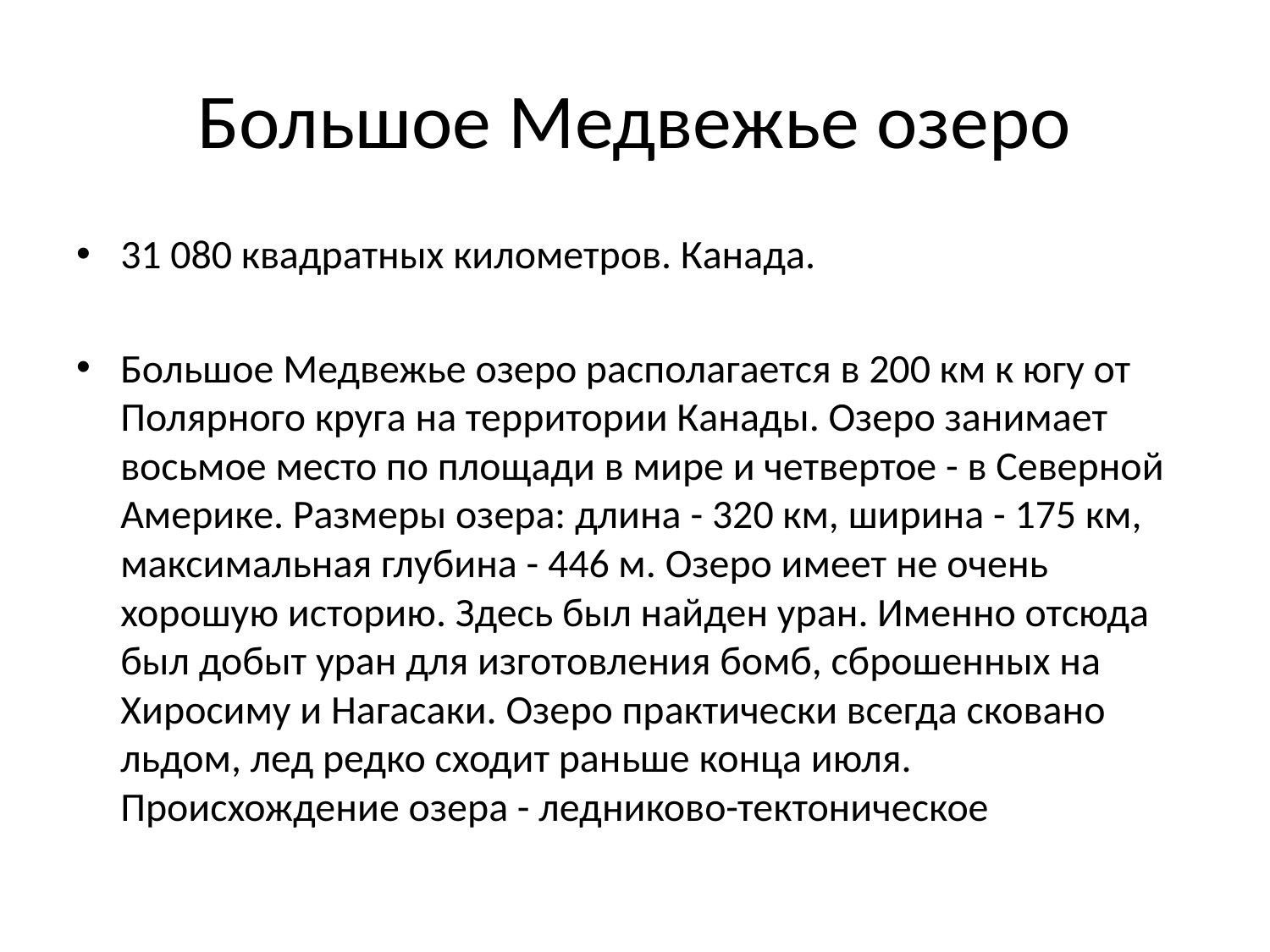

# Большое Медвежье озеро
31 080 квадратных километров. Канада.

Большое Медвежье озеро располагается в 200 км к югу от Полярного круга на территории Канады. Озеро занимает восьмое место по площади в мире и четвертое - в Северной Америке. Размеры озера: длина - 320 км, ширина - 175 км, максимальная глубина - 446 м. Озеро имеет не очень хорошую историю. Здесь был найден уран. Именно отсюда был добыт уран для изготовления бомб, сброшенных на Хиросиму и Нагасаки. Озеро практически всегда сковано льдом, лед редко сходит раньше конца июля. Происхождение озера - ледниково-тектоническое